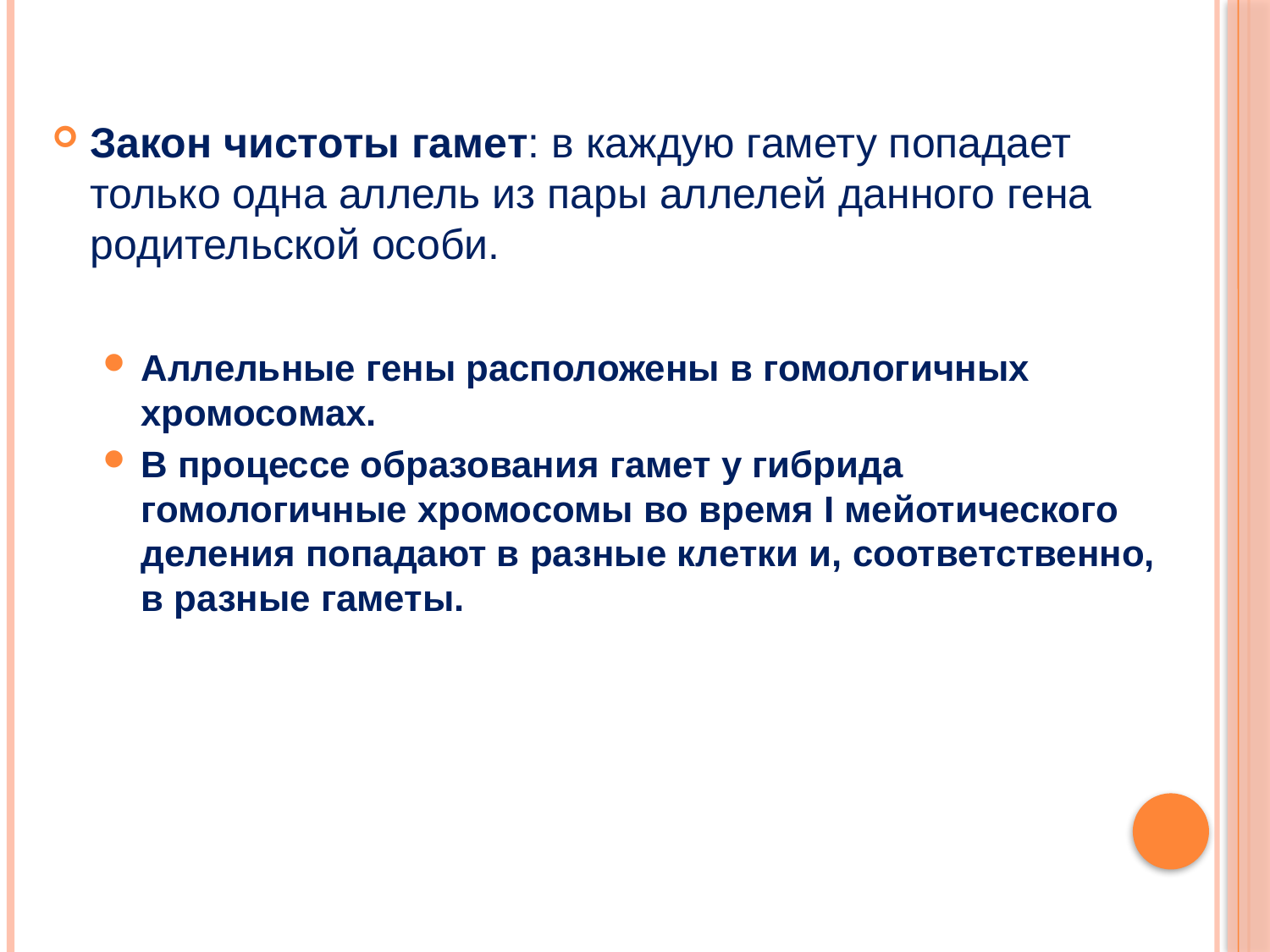

Закон чистоты гамет: в каждую гамету попадает только одна аллель из пары аллелей данного гена родительской особи.

Аллельные гены расположены в гомологичных хромосомах.
В процессе образования гамет у гибрида гомологичные хромосомы во время I мейотического деления попадают в разные клетки и, соответственно, в разные гаметы.